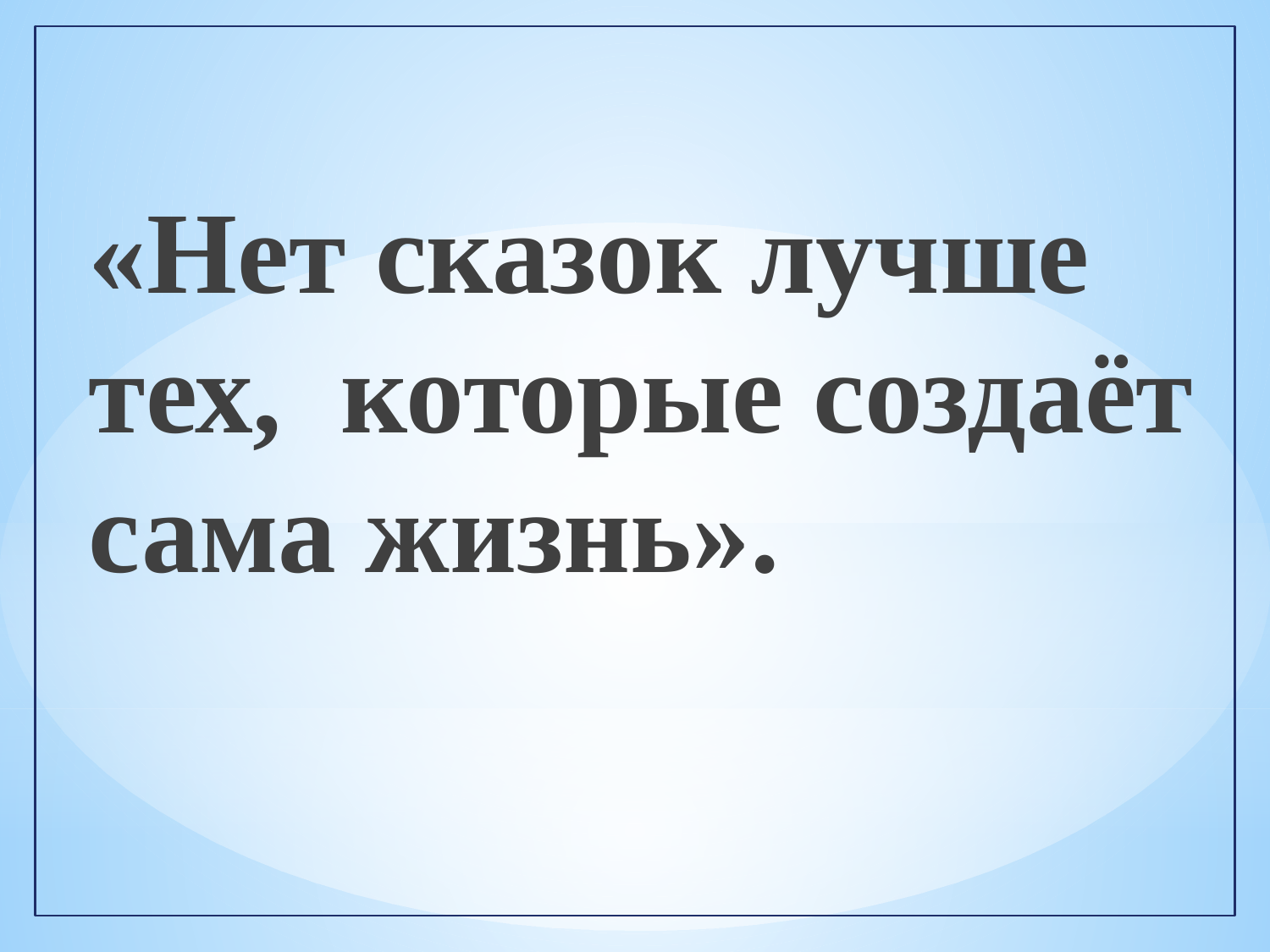

«Нет сказок лучше тех,  которые создаёт сама жизнь».